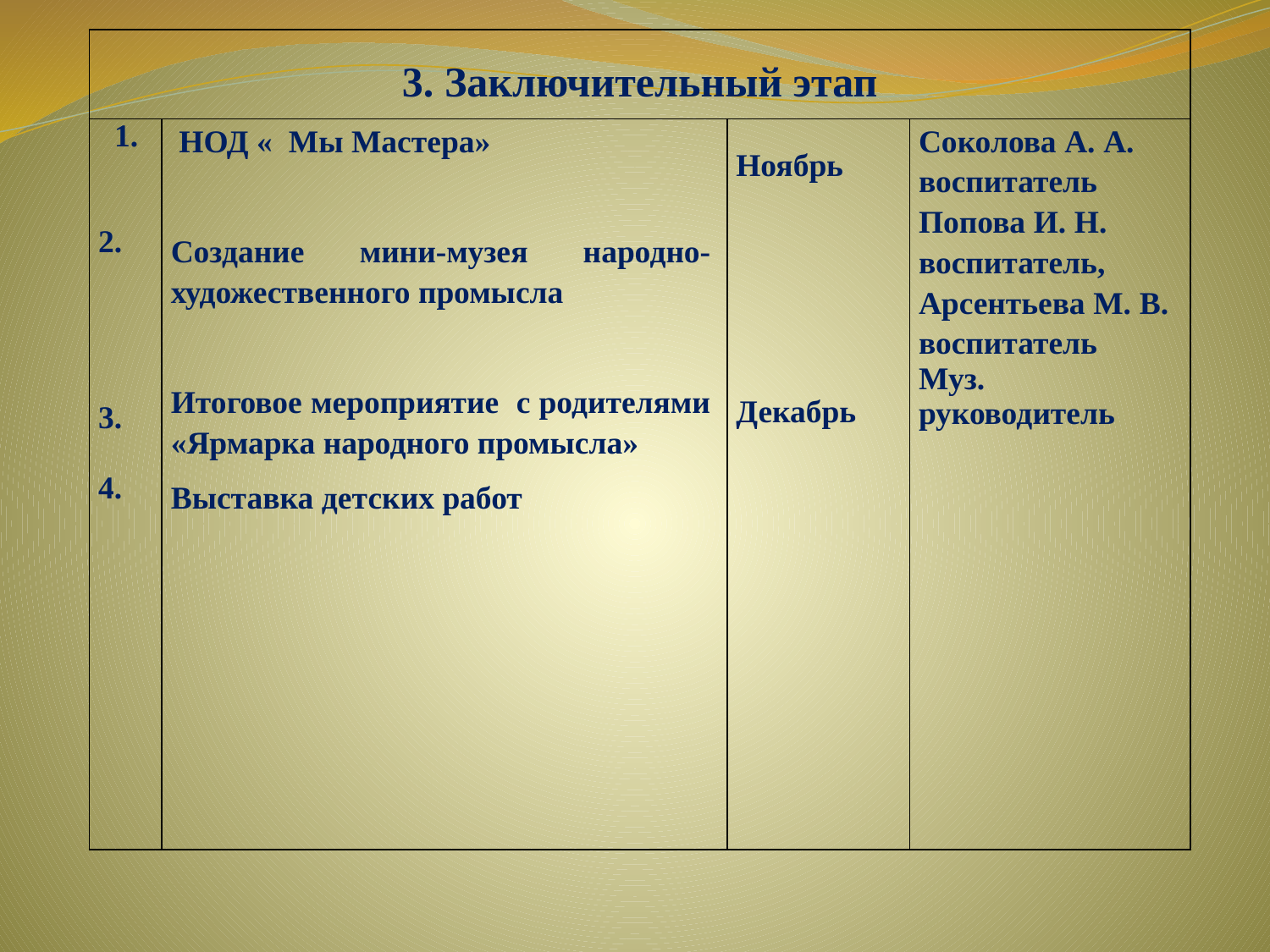

| 3. Заключительный этап |  |  |  |
| --- | --- | --- | --- |
| 1. 2. 3. 4. | НОД « Мы Мастера» Создание мини-музея народно-художественного промысла Итоговое мероприятие с родителями «Ярмарка народного промысла» Выставка детских работ | Ноябрь Декабрь | Соколова А. А. воспитатель Попова И. Н. воспитатель, Арсентьева М. В. воспитатель Муз. руководитель |